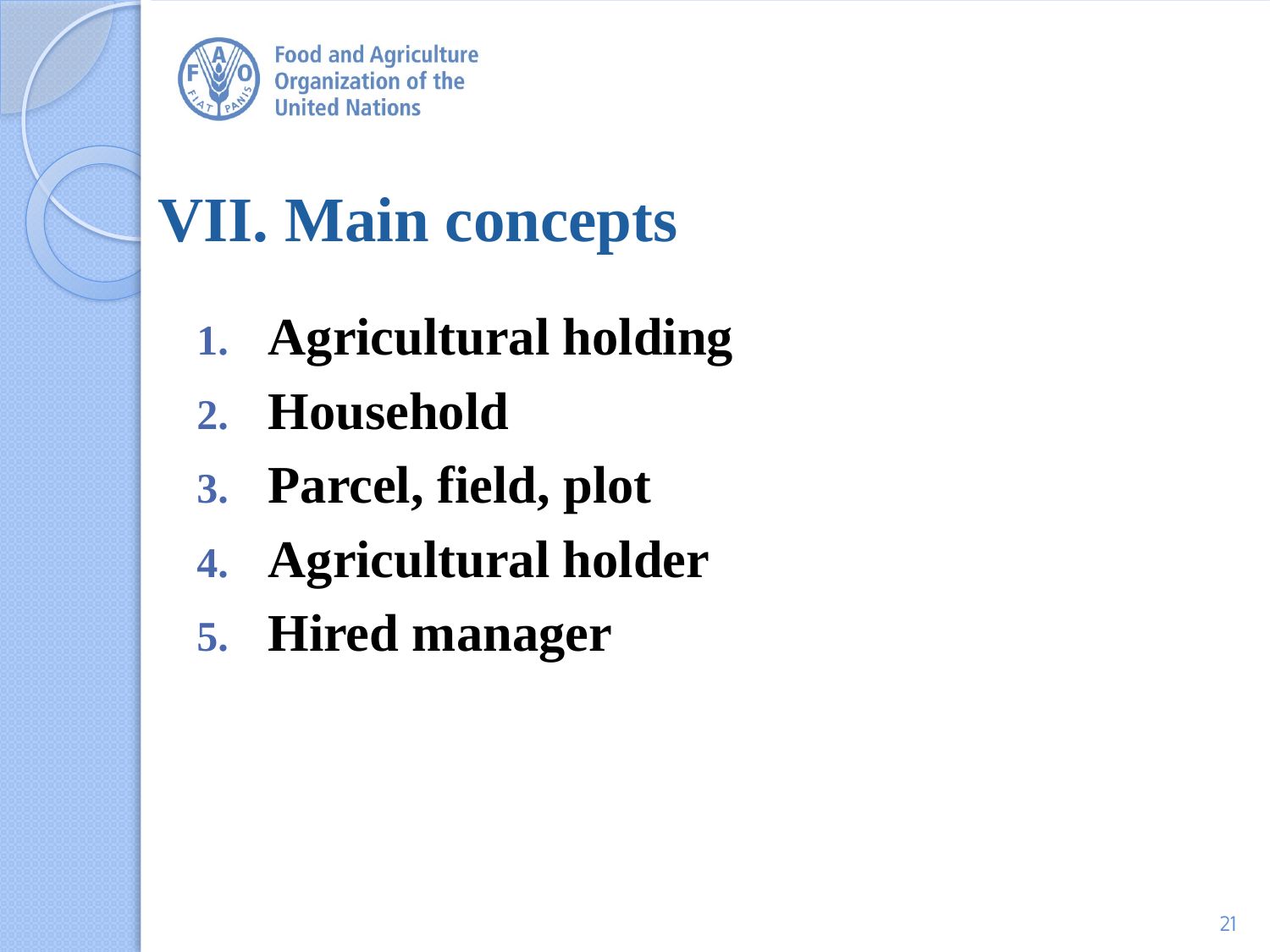

# VII. Main concepts
Agricultural holding
Household
Parcel, field, plot
Agricultural holder
Hired manager
21